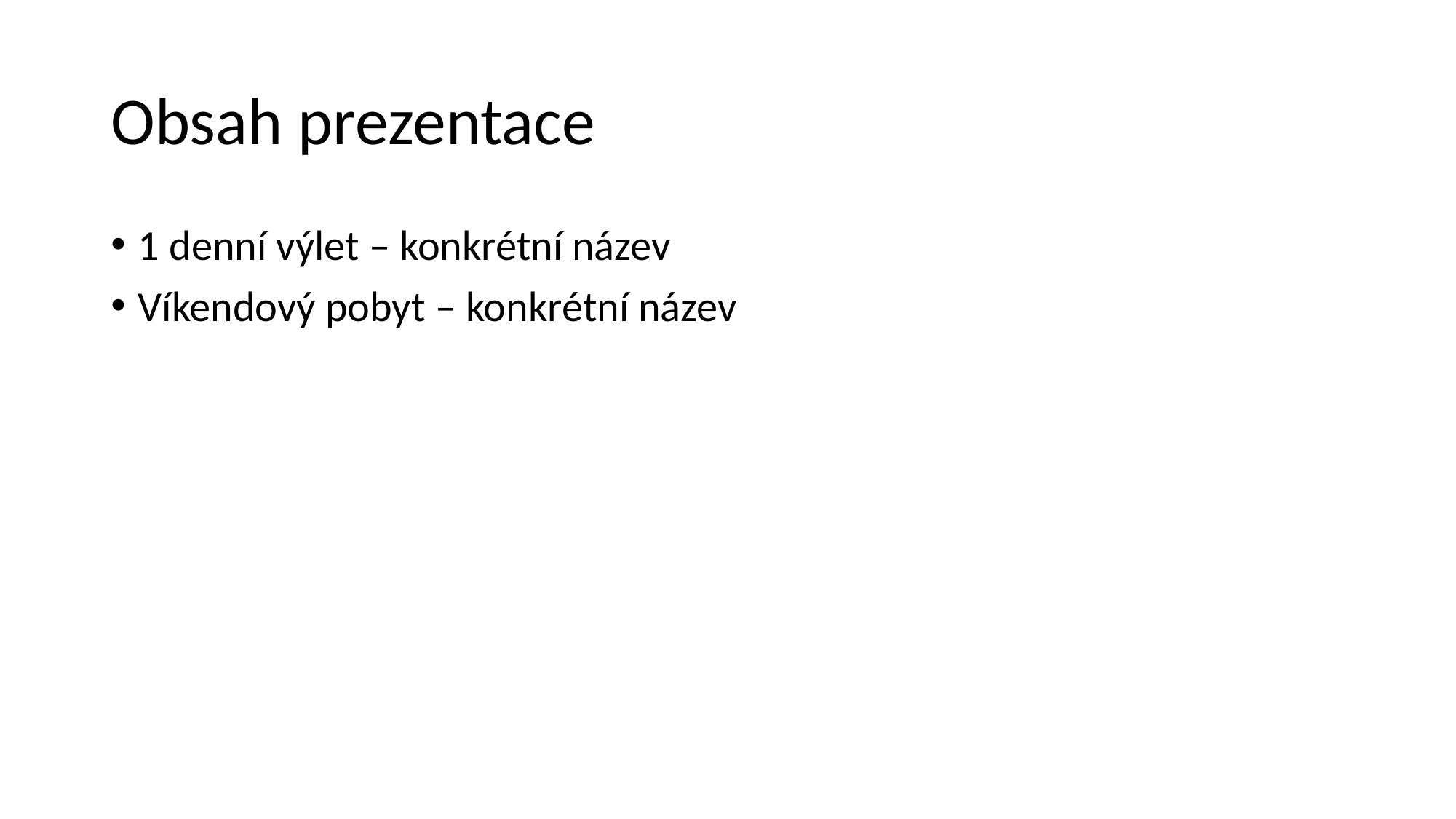

# Obsah prezentace
1 denní výlet – konkrétní název
Víkendový pobyt – konkrétní název